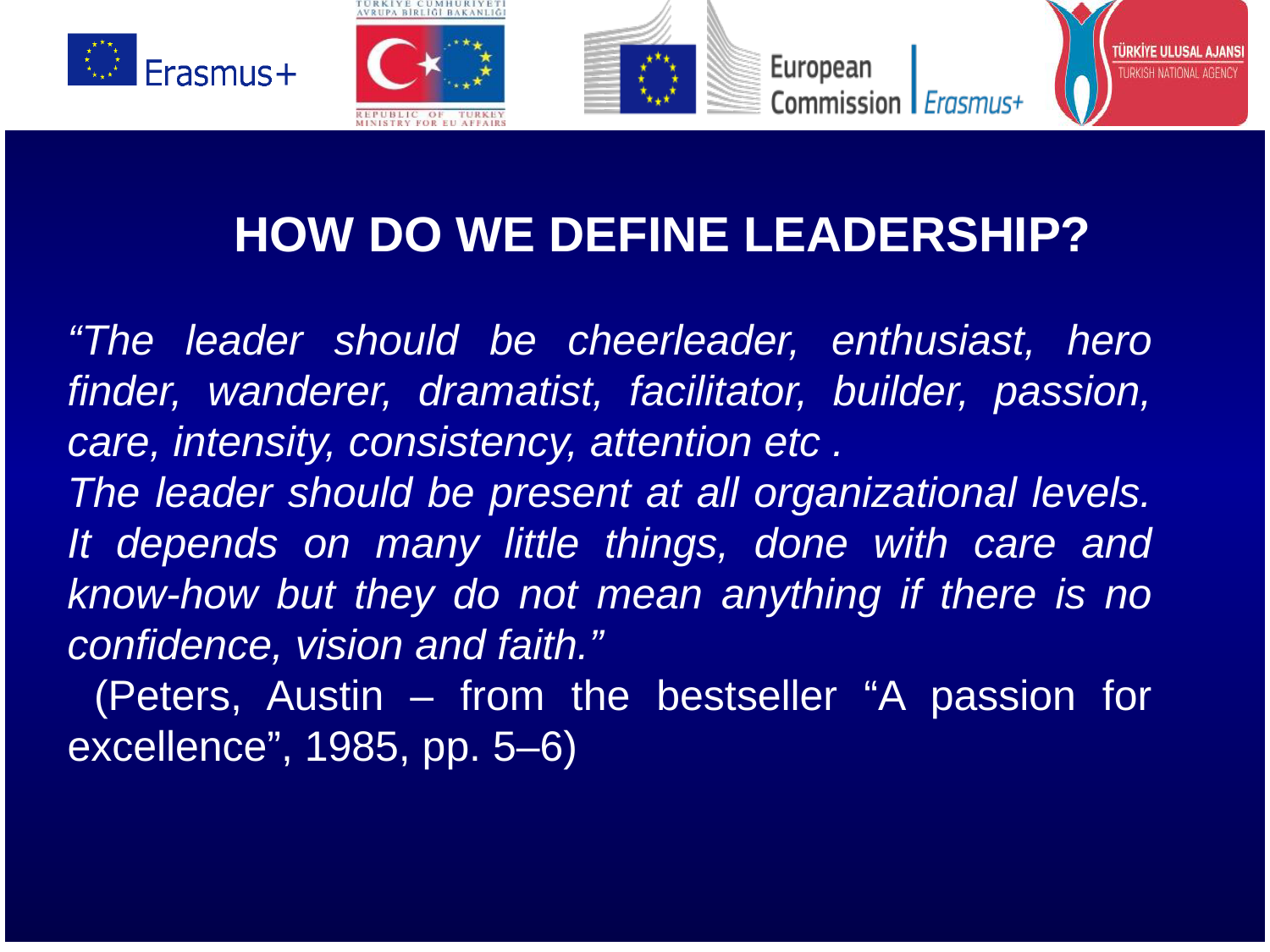

# HOW DO WE DEFINE LEADERSHIP?
“The leader should be cheerleader, enthusiast, hero finder, wanderer, dramatist, facilitator, builder, passion, care, intensity, consistency, attention etc .
The leader should be present at all organizational levels. It depends on many little things, done with care and know-how but they do not mean anything if there is no confidence, vision and faith.”
 (Peters, Austin – from the bestseller “A passion for excellence”, 1985, pp. 5–6)